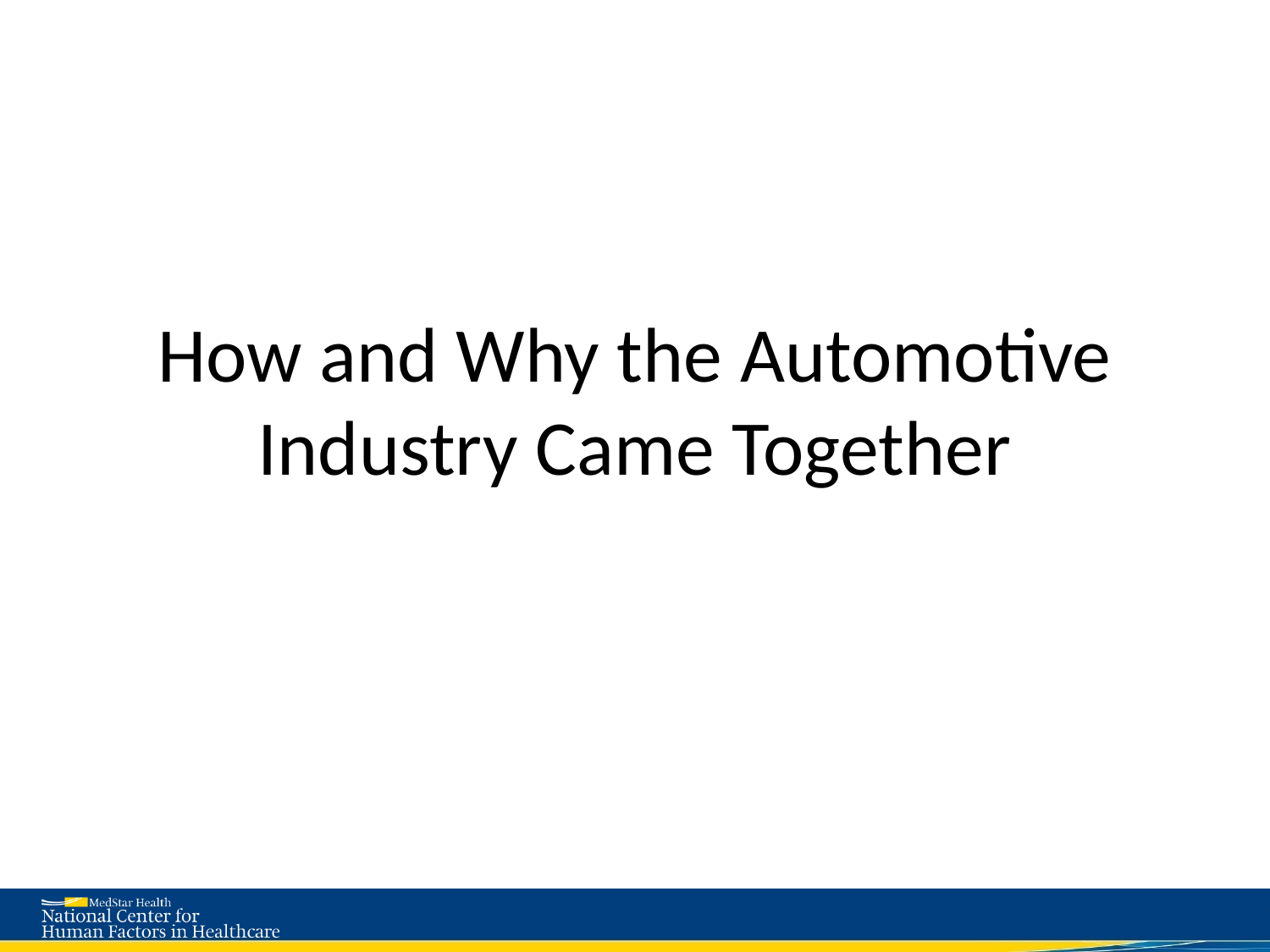

# How and Why the Automotive Industry Came Together